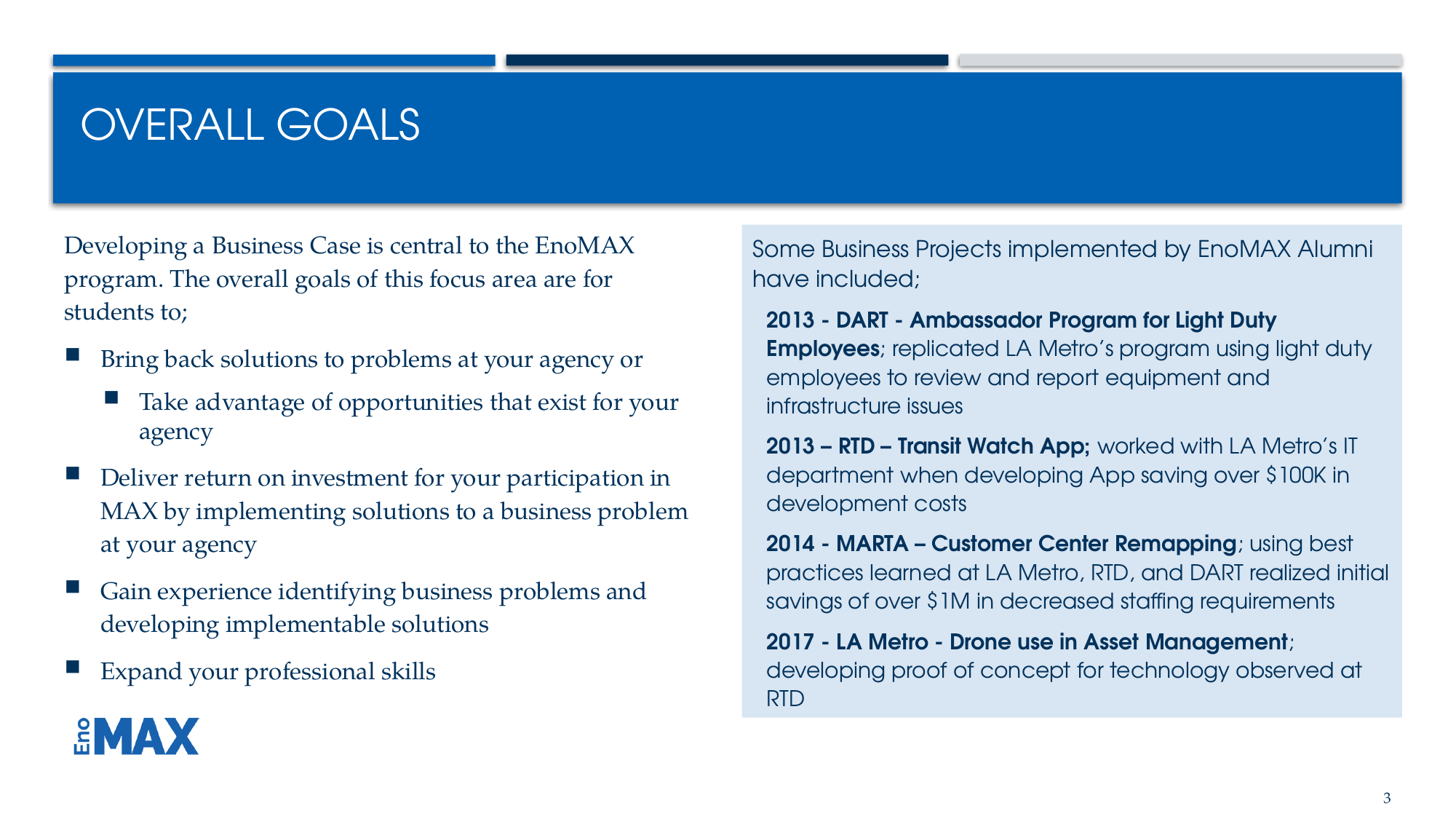

# Overall Goals
Developing a Business Case is central to the EnoMAX program. The overall goals of this focus area are for students to;
Bring back solutions to problems at your agency or
Take advantage of opportunities that exist for your agency
Deliver return on investment for your participation in MAX by implementing solutions to a business problem at your agency
Gain experience identifying business problems and developing implementable solutions
Expand your professional skills
Some Business Projects implemented by EnoMAX Alumni have included;
2013 - DART - Ambassador Program for Light Duty Employees; replicated LA Metro’s program using light duty employees to review and report equipment and infrastructure issues
2013 – RTD – Transit Watch App; worked with LA Metro’s IT department when developing App saving over $100K in development costs
2014 - MARTA – Customer Center Remapping; using best practices learned at LA Metro, RTD, and DART realized initial savings of over $1M in decreased staffing requirements
2017 - LA Metro - Drone use in Asset Management; developing proof of concept for technology observed at RTD
3